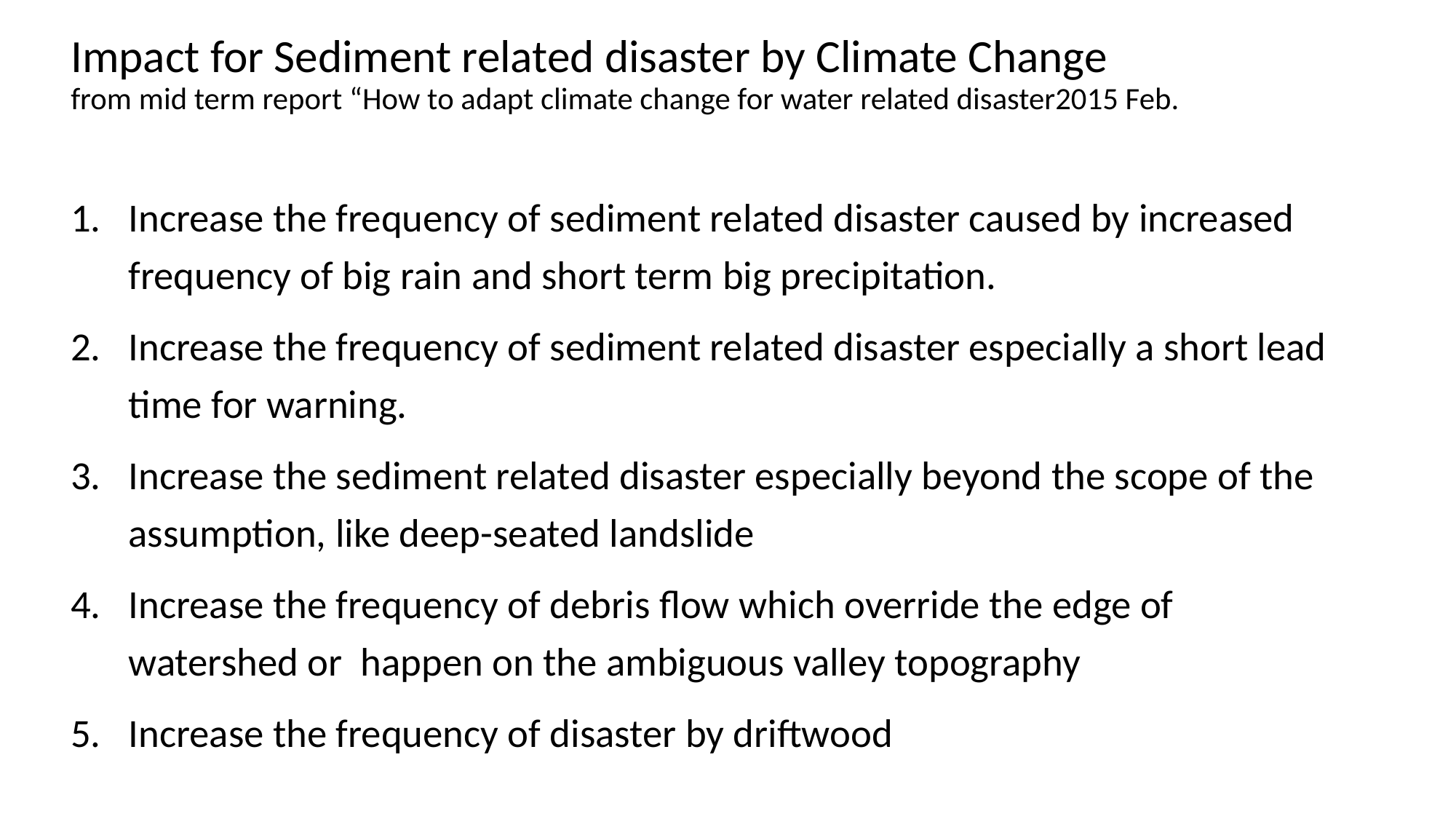

# Impact for Sediment related disaster by Climate Change from mid term report “How to adapt climate change for water related disaster2015 Feb.
Increase the frequency of sediment related disaster caused by increased frequency of big rain and short term big precipitation.
Increase the frequency of sediment related disaster especially a short lead time for warning.
Increase the sediment related disaster especially beyond the scope of the assumption, like deep-seated landslide
Increase the frequency of debris flow which override the edge of watershed or  happen on the ambiguous valley topography
Increase the frequency of disaster by driftwood